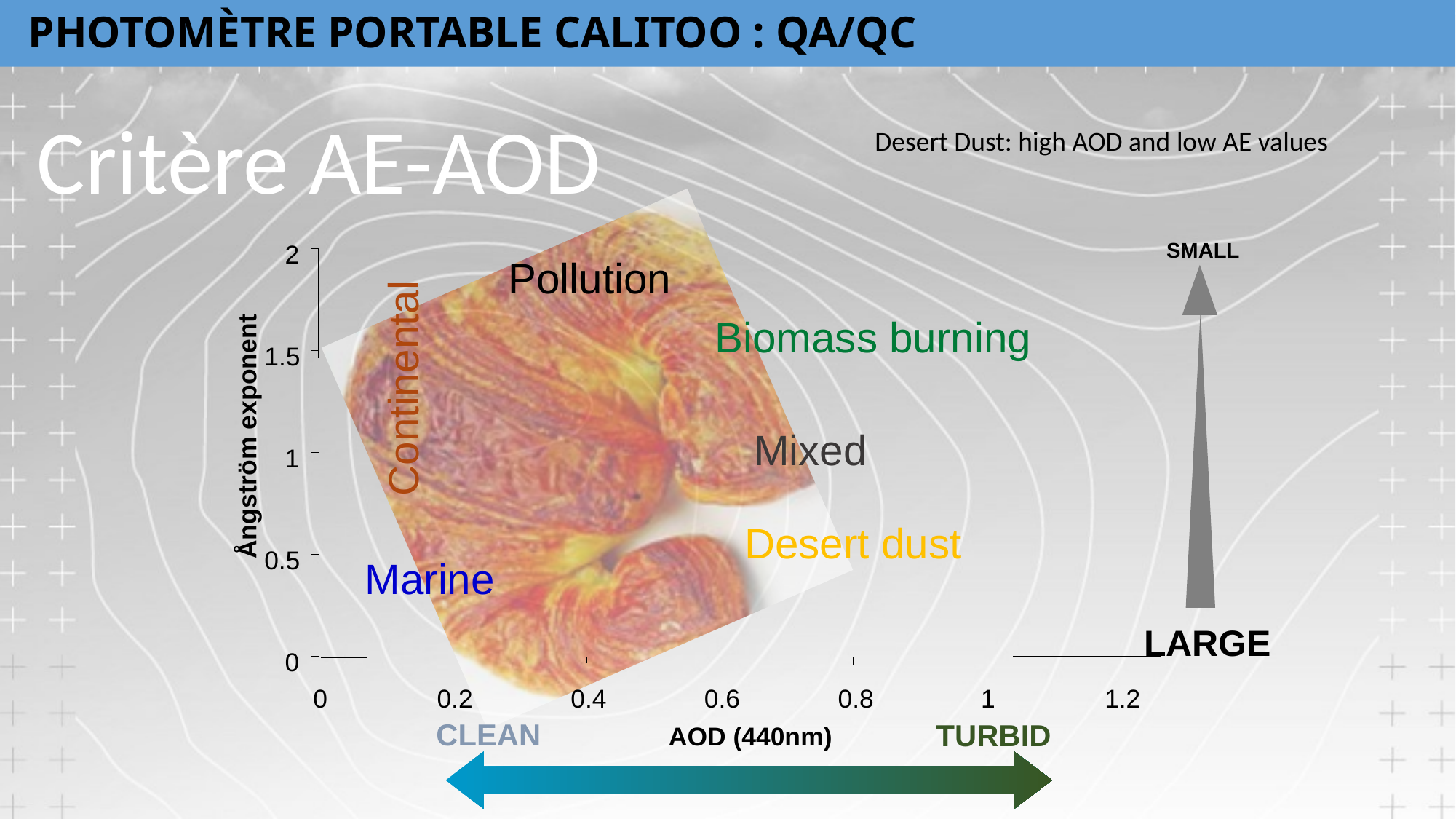

PHOTOMÈTRE PORTABLE CALITOO : QA/QC

Critère AE-AOD
Desert Dust: high AOD and low AE values

SMALL
2
Pollution

Biomass burning

1.5
Continental

Ångström exponent
Mixed
1

Desert dust
0.5
Marine

LARGE
0

0
0.2
0.4
0.6
0.8
1
1.2
CLEAN
TURBID
AOD (440nm)